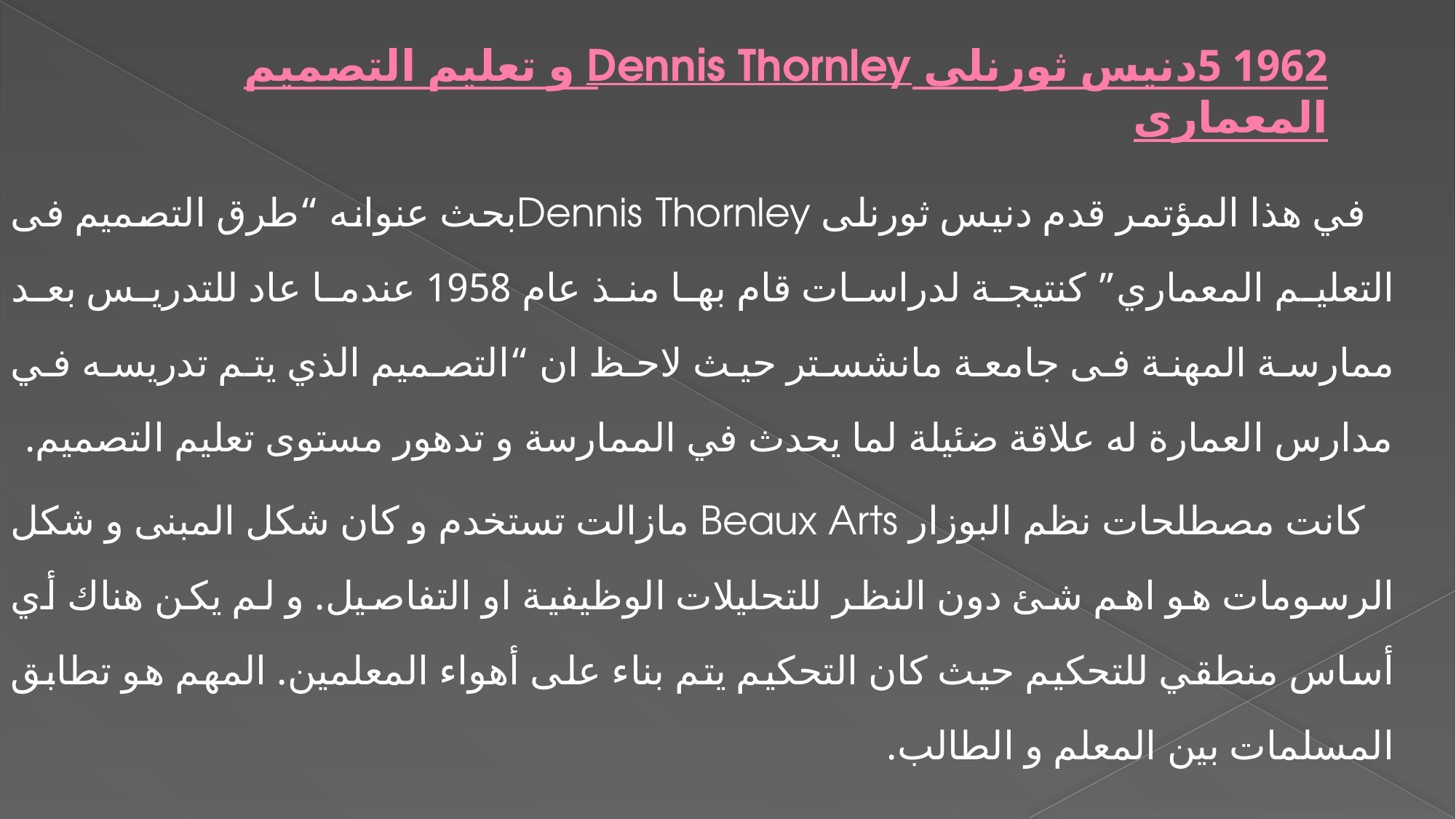

# 1962 5دنيس ثورنلى Dennis Thornley و تعليم التصميم المعمارى
       في هذا المؤتمر قدم دنيس ثورنلى Dennis Thornleyبحث عنوانه “طرق التصميم فى التعليم المعماري” كنتيجة لدراسات قام بها منذ عام 1958 عندما عاد للتدريس بعد ممارسة المهنة فى جامعة مانشستر حيث لاحظ ان “التصميم الذي يتم تدريسه في مدارس العمارة له علاقة ضئيلة لما يحدث في الممارسة و تدهور مستوى تعليم التصميم.
       كانت مصطلحات نظم البوزار Beaux Arts مازالت تستخدم و كان شكل المبنى و شكل الرسومات هو اهم شئ دون النظر للتحليلات الوظيفية او التفاصيل. و لم يكن هناك أي أساس منطقي للتحكيم حيث كان التحكيم يتم بناء على أهواء المعلمين. المهم هو تطابق المسلمات بين المعلم و الطالب.